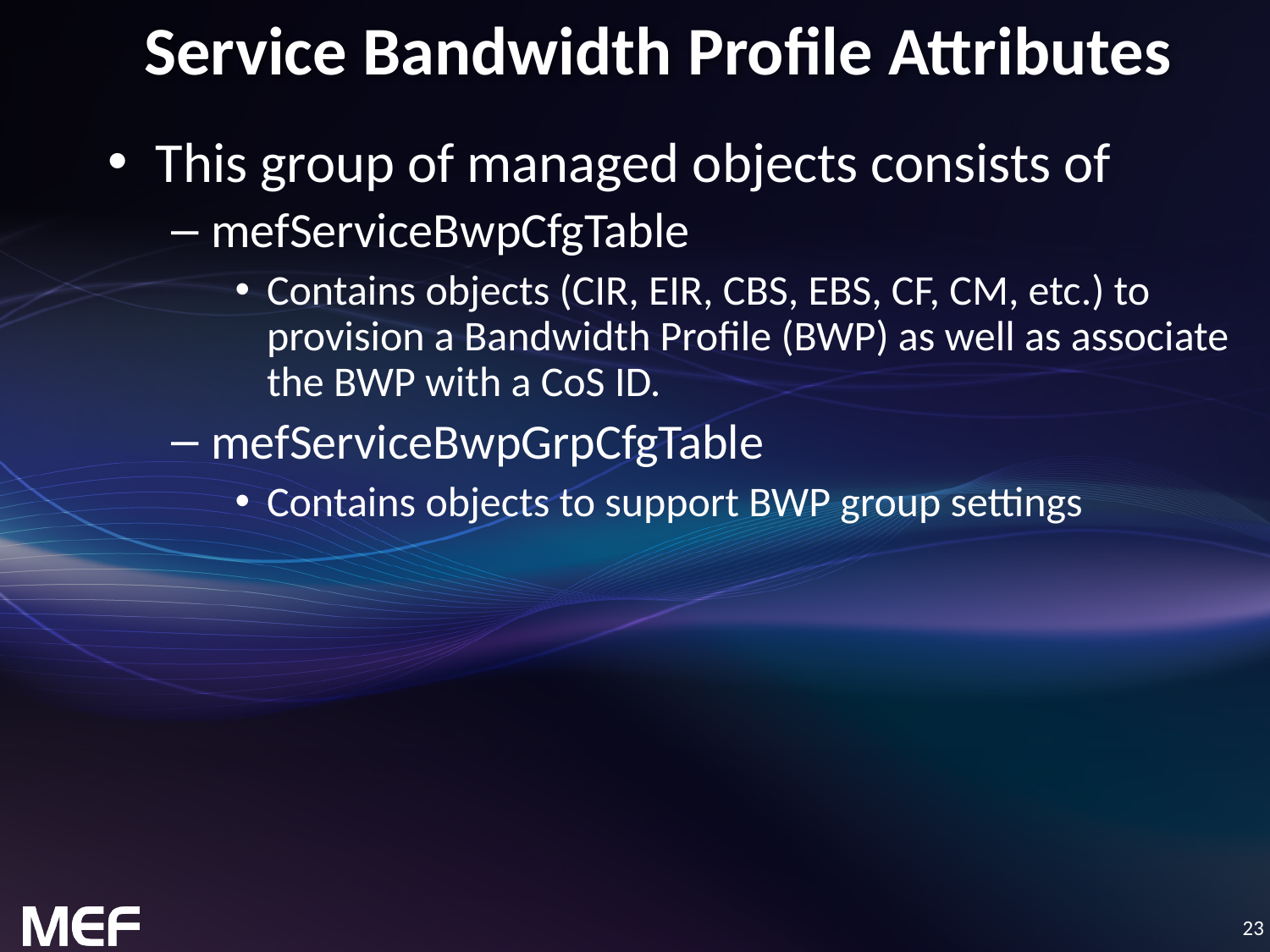

Service Bandwidth Profile Attributes
This group of managed objects consists of
mefServiceBwpCfgTable
Contains objects (CIR, EIR, CBS, EBS, CF, CM, etc.) to provision a Bandwidth Profile (BWP) as well as associate the BWP with a CoS ID.
mefServiceBwpGrpCfgTable
Contains objects to support BWP group settings